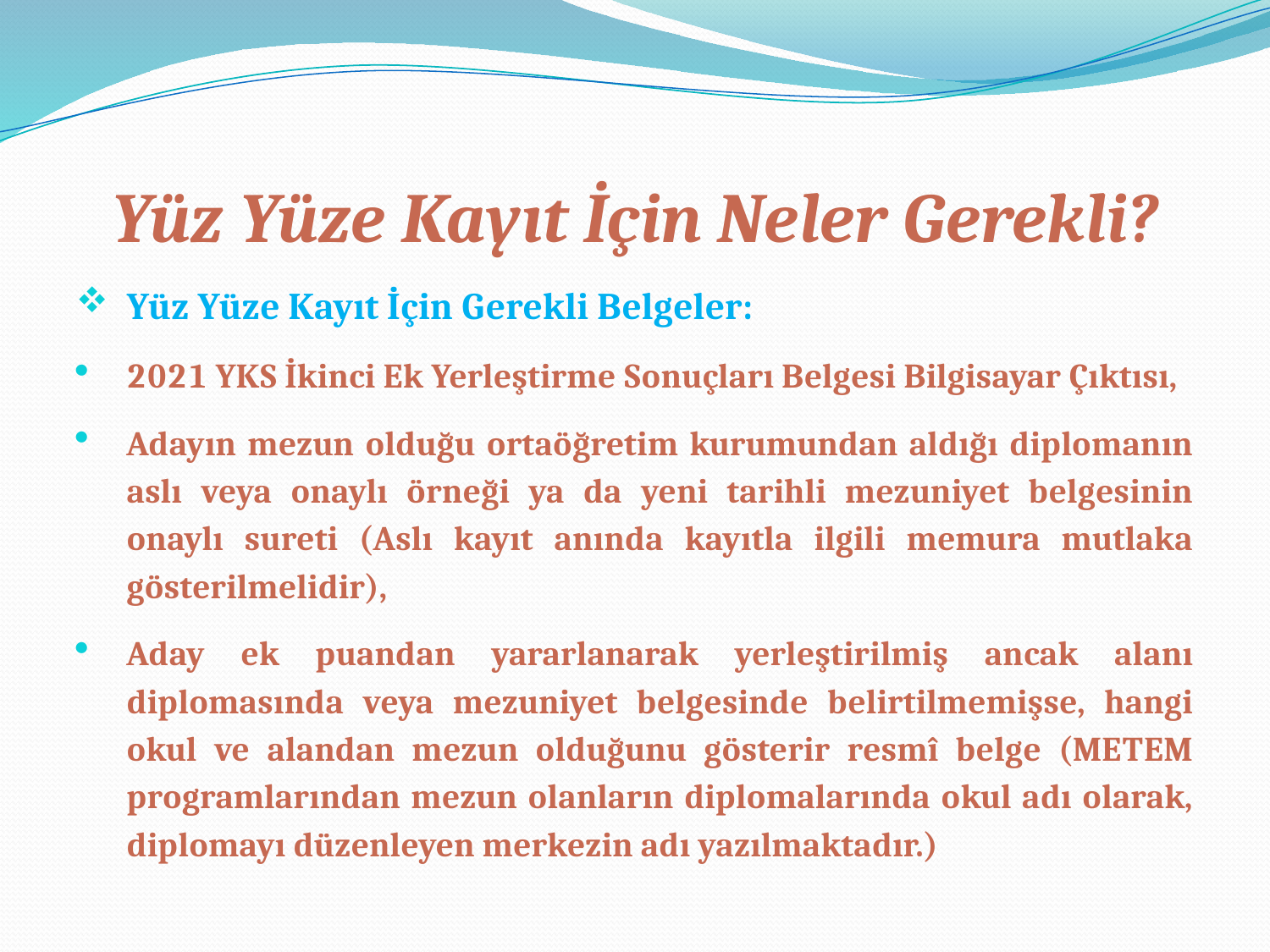

# Yüz Yüze Kayıt İçin Neler Gerekli?
Yüz Yüze Kayıt İçin Gerekli Belgeler:
2021 YKS İkinci Ek Yerleştirme Sonuçları Belgesi Bilgisayar Çıktısı,
Adayın mezun olduğu ortaöğretim kurumundan aldığı diplomanın aslı veya onaylı örneği ya da yeni tarihli mezuniyet belgesinin onaylı sureti (Aslı kayıt anında kayıtla ilgili memura mutlaka gösterilmelidir),
Aday ek puandan yararlanarak yerleştirilmiş ancak alanı diplomasında veya mezuniyet belgesinde belirtilmemişse, hangi okul ve alandan mezun olduğunu gösterir resmî belge (METEM programlarından mezun olanların diplomalarında okul adı olarak, diplomayı düzenleyen merkezin adı yazılmaktadır.)